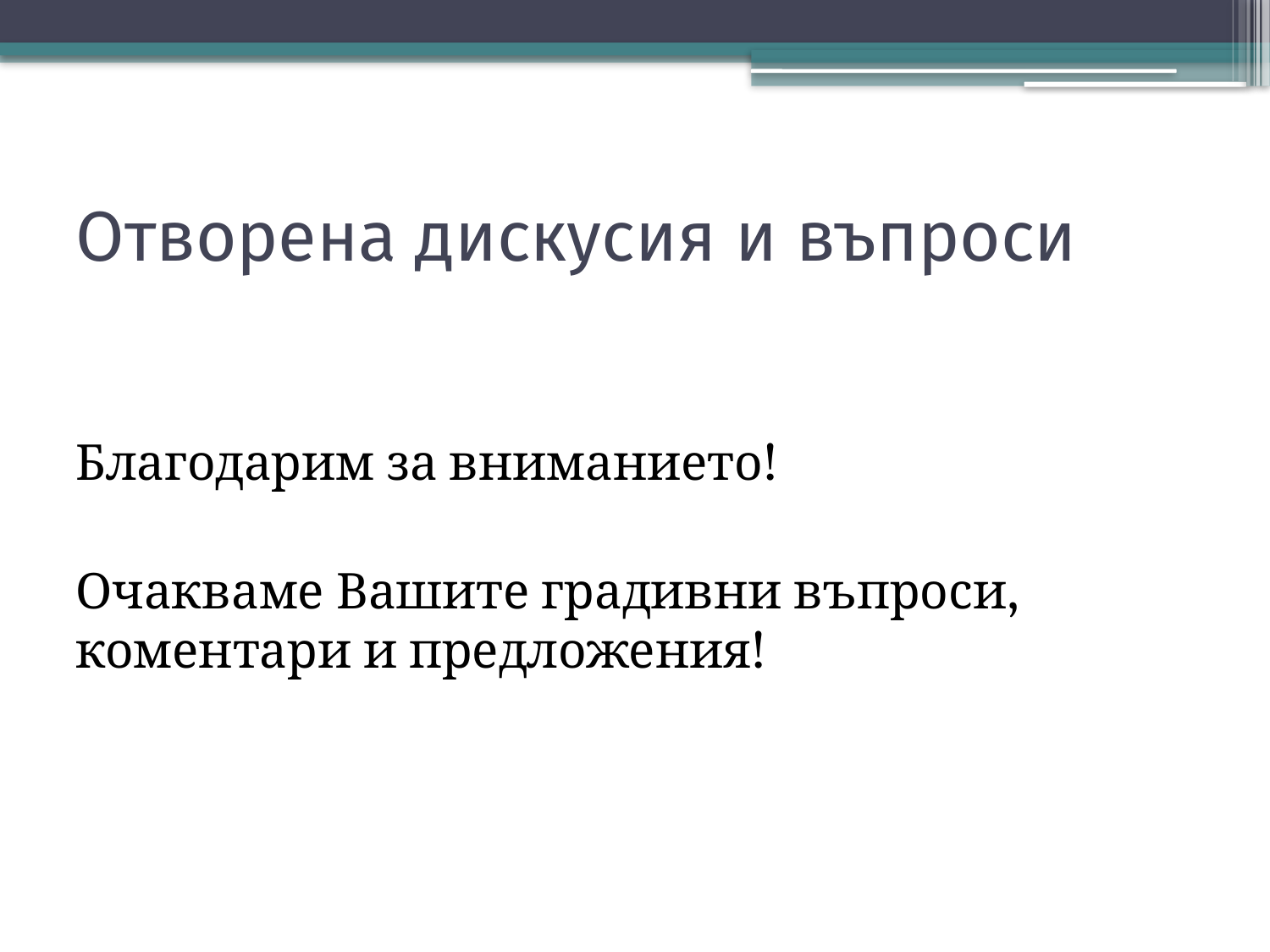

# Отворена дискусия и въпроси

Благодарим за вниманието!

Очакваме Вашите градивни въпроси, коментари и предложения!